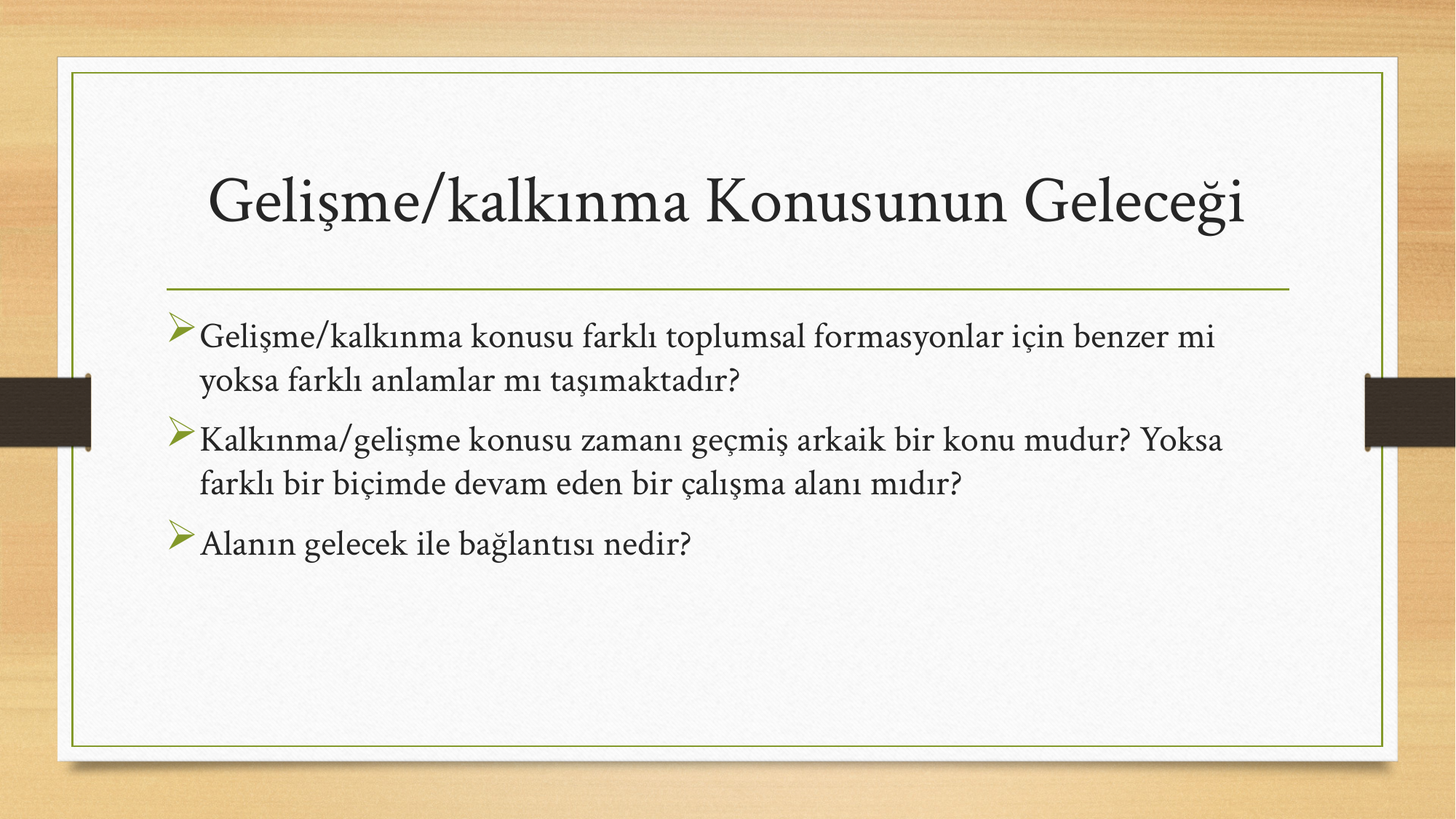

# Gelişme/kalkınma Konusunun Geleceği
Gelişme/kalkınma konusu farklı toplumsal formasyonlar için benzer mi yoksa farklı anlamlar mı taşımaktadır?
Kalkınma/gelişme konusu zamanı geçmiş arkaik bir konu mudur? Yoksa farklı bir biçimde devam eden bir çalışma alanı mıdır?
Alanın gelecek ile bağlantısı nedir?